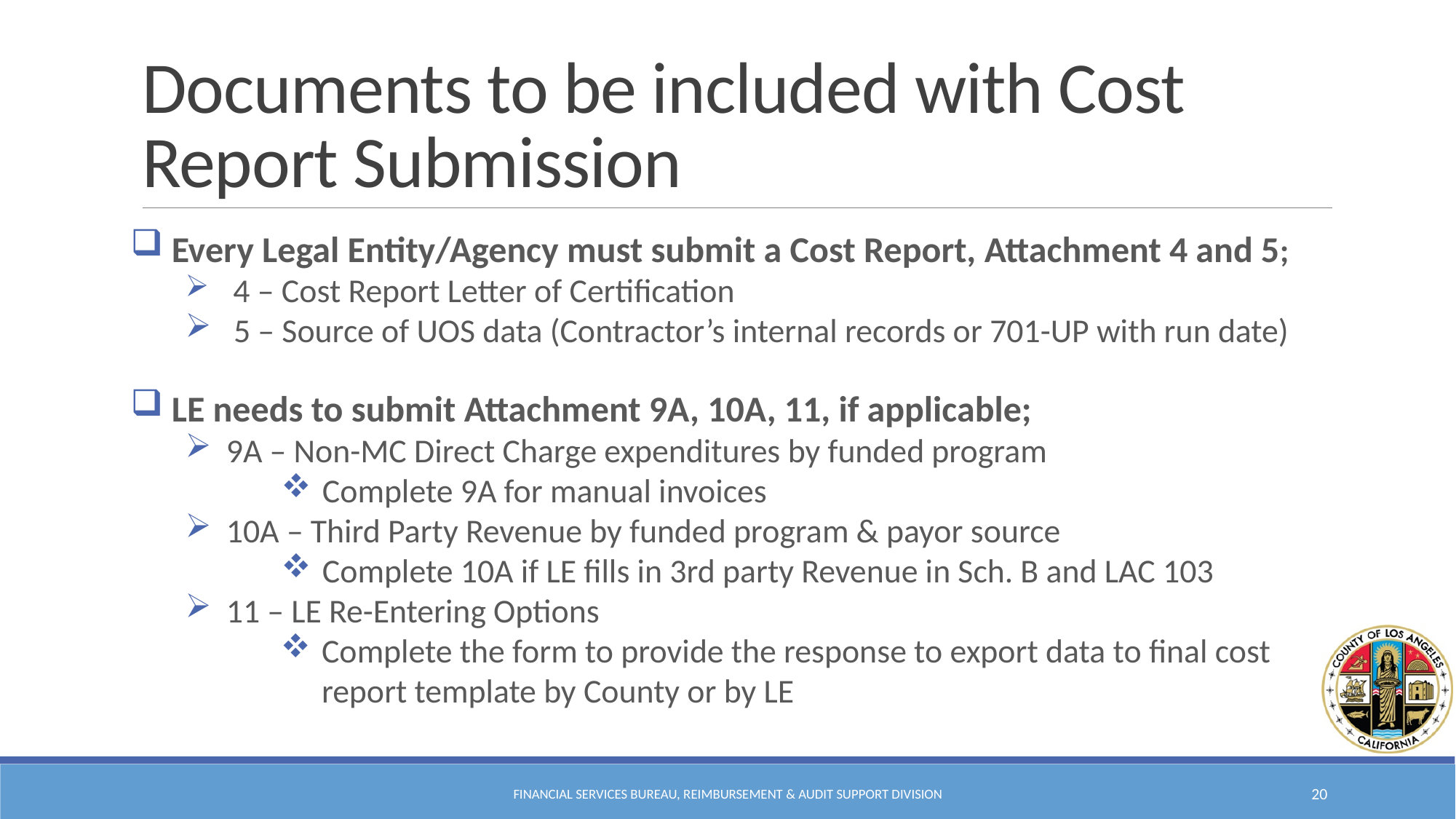

# Documents to be included with Cost Report Submission
Every Legal Entity/Agency must submit a Cost Report, Attachment 4 and 5;
 4 – Cost Report Letter of Certification
 5 – Source of UOS data (Contractor’s internal records or 701-UP with run date)

LE needs to submit Attachment 9A, 10A, 11, if applicable;
9A – Non-MC Direct Charge expenditures by funded program
Complete 9A for manual invoices
10A – Third Party Revenue by funded program & payor source
Complete 10A if LE fills in 3rd party Revenue in Sch. B and LAC 103
11 – LE Re-Entering Options
Complete the form to provide the response to export data to final cost report template by County or by LE

Financial Services Bureau, Reimbursement & Audit Support Division
20